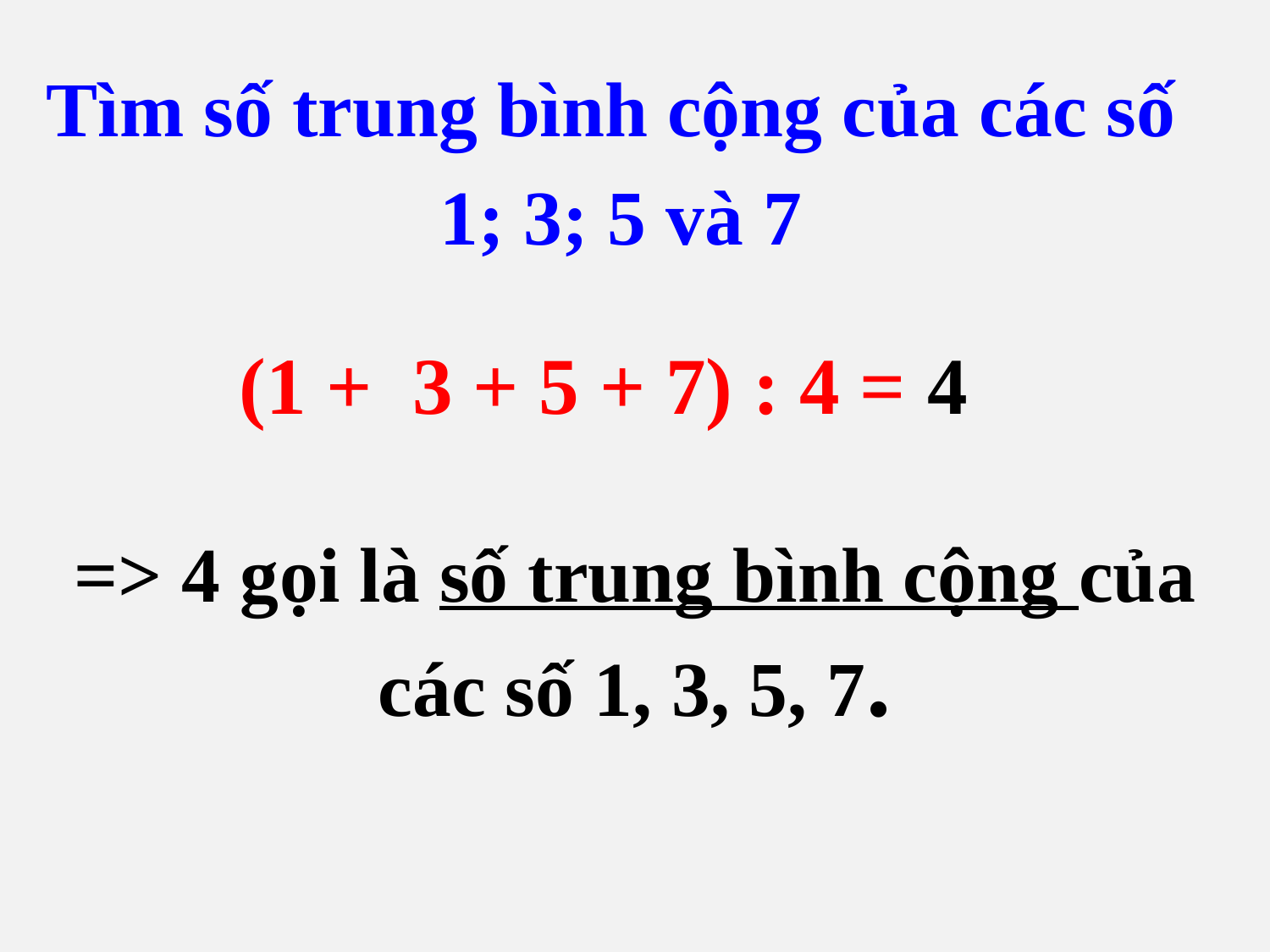

Tìm số trung bình cộng của các số
1; 3; 5 và 7
(1 +  3 + 5 + 7) : 4 = 4
=> 4 gọi là số trung bình cộng của các số 1, 3, 5, 7.